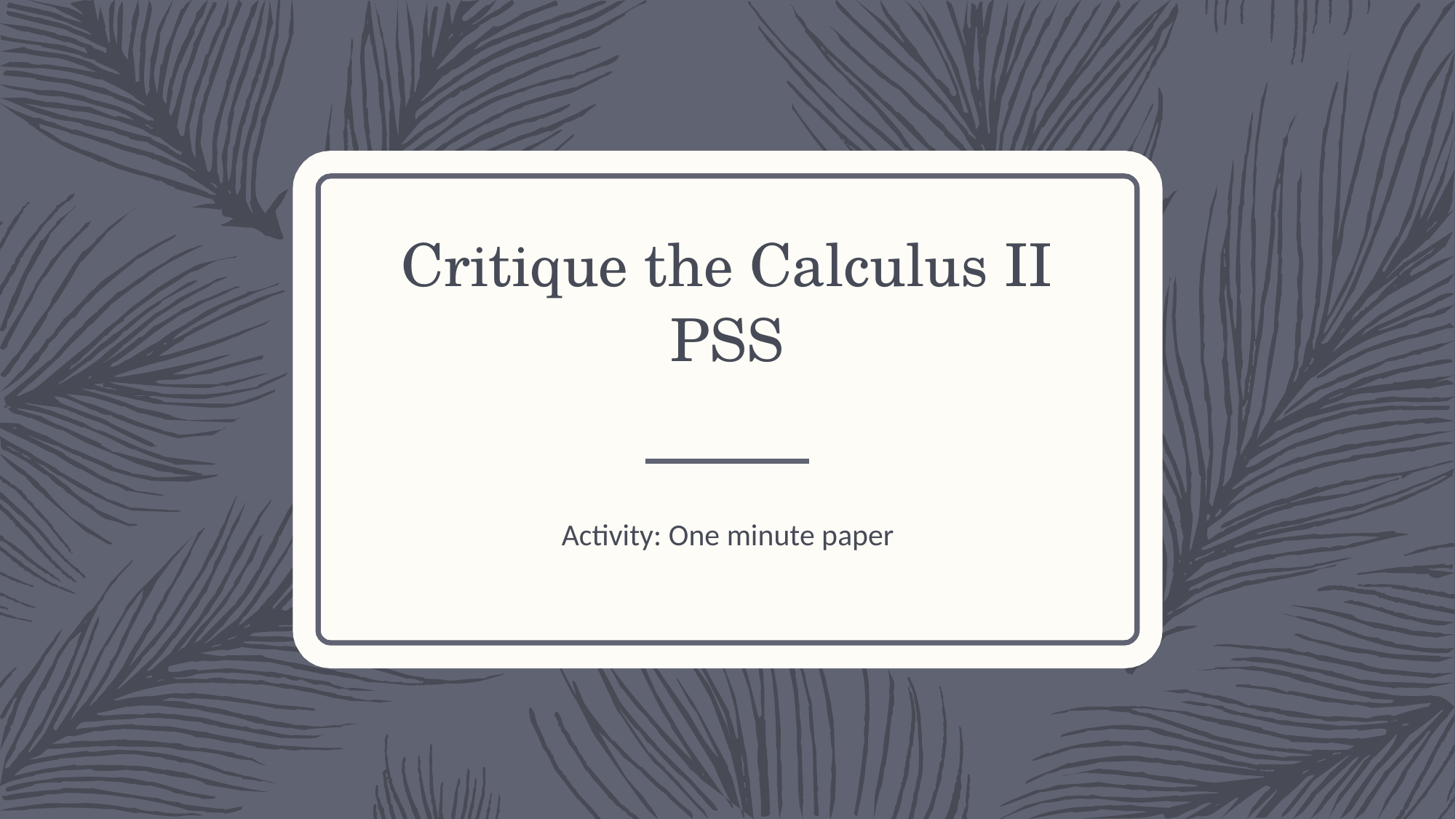

# Critique the Calculus II PSS
Activity: One minute paper